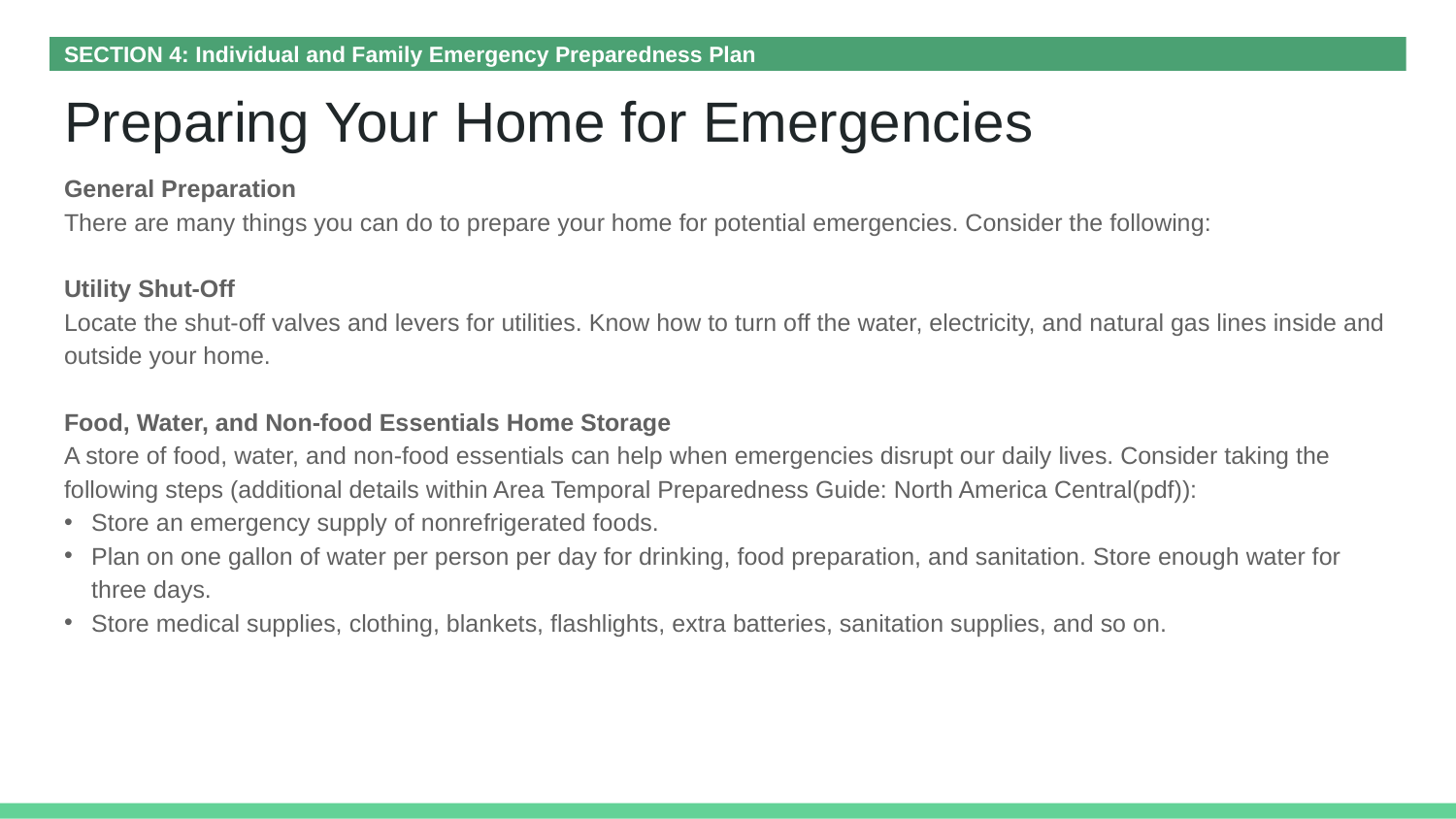

SECTION 4: Individual and Family Emergency Preparedness Plan
# Preparing Your Home for Emergencies
General Preparation
There are many things you can do to prepare your home for potential emergencies. Consider the following:

Utility Shut-Off
Locate the shut-off valves and levers for utilities. Know how to turn off the water, electricity, and natural gas lines inside and outside your home.

Food, Water, and Non-food Essentials Home Storage
A store of food, water, and non-food essentials can help when emergencies disrupt our daily lives. Consider taking the following steps (additional details within Area Temporal Preparedness Guide: North America Central(pdf)):
Store an emergency supply of nonrefrigerated foods.
Plan on one gallon of water per person per day for drinking, food preparation, and sanitation. Store enough water for three days.
Store medical supplies, clothing, blankets, flashlights, extra batteries, sanitation supplies, and so on.